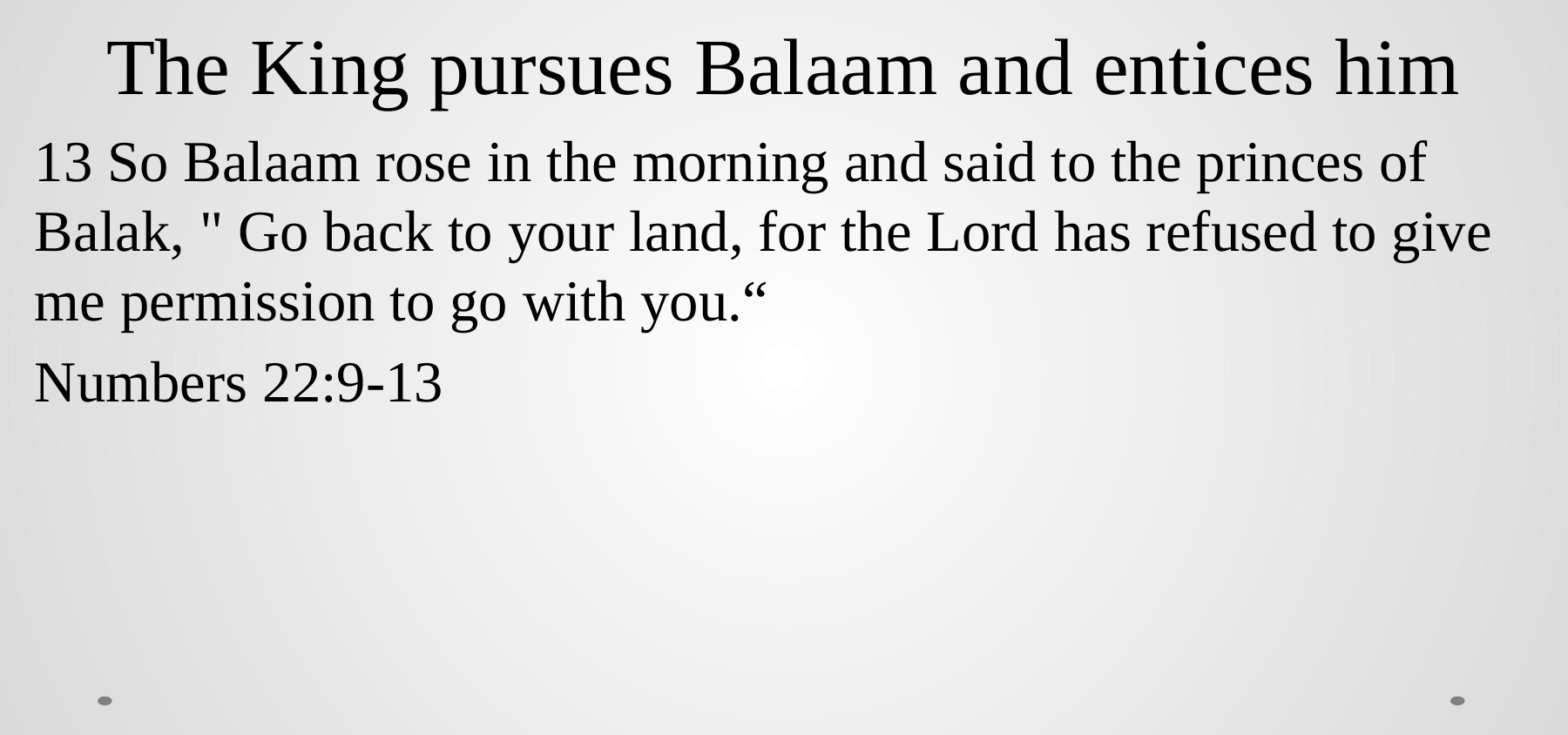

# The King pursues Balaam and entices him
13 So Balaam rose in the morning and said to the princes of Balak, " Go back to your land, for the Lord has refused to give me permission to go with you.“
Numbers 22:9-13